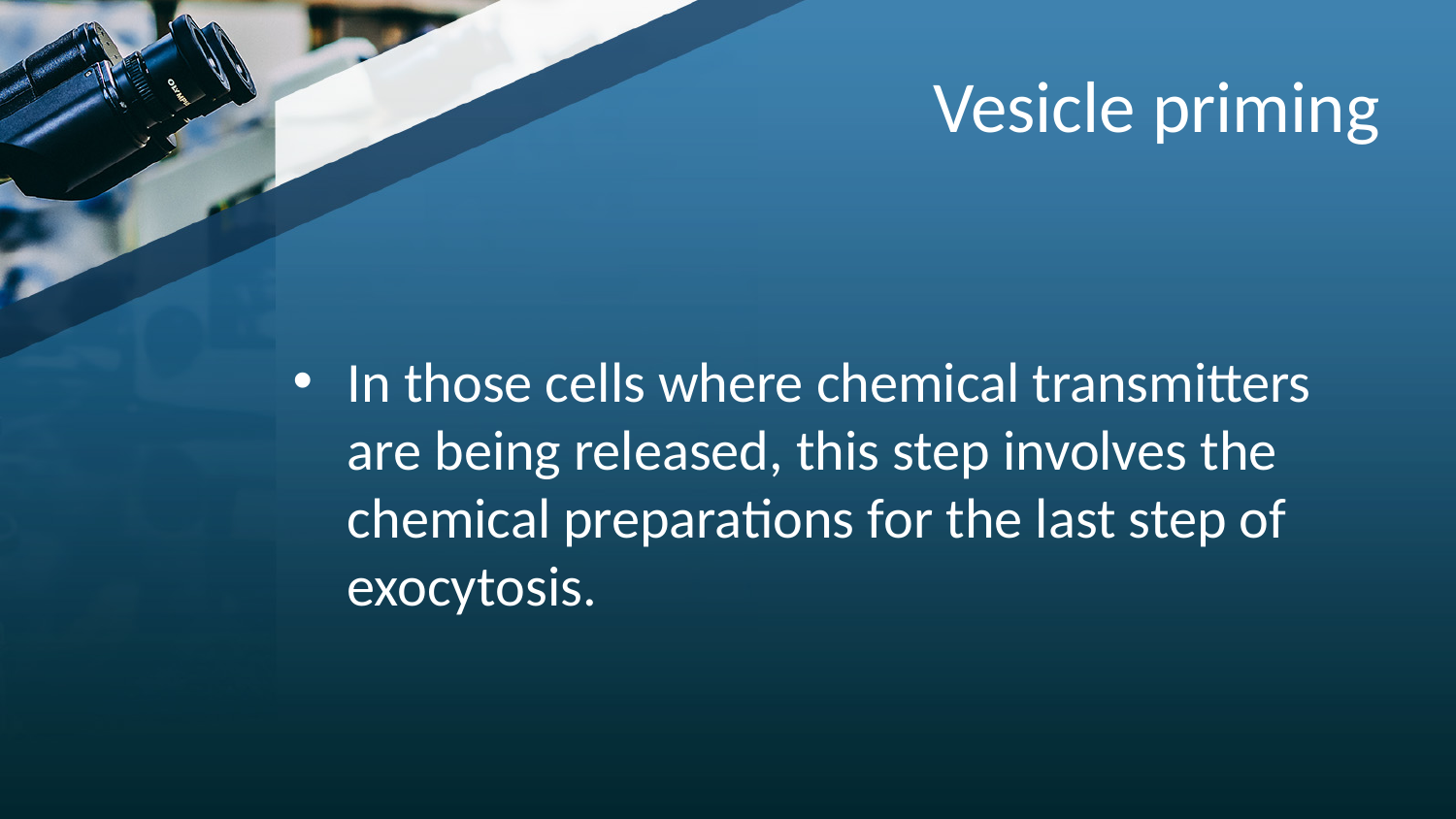

# Vesicle priming

In those cells where chemical transmitters are being released, this step involves the chemical preparations for the last step of exocytosis.